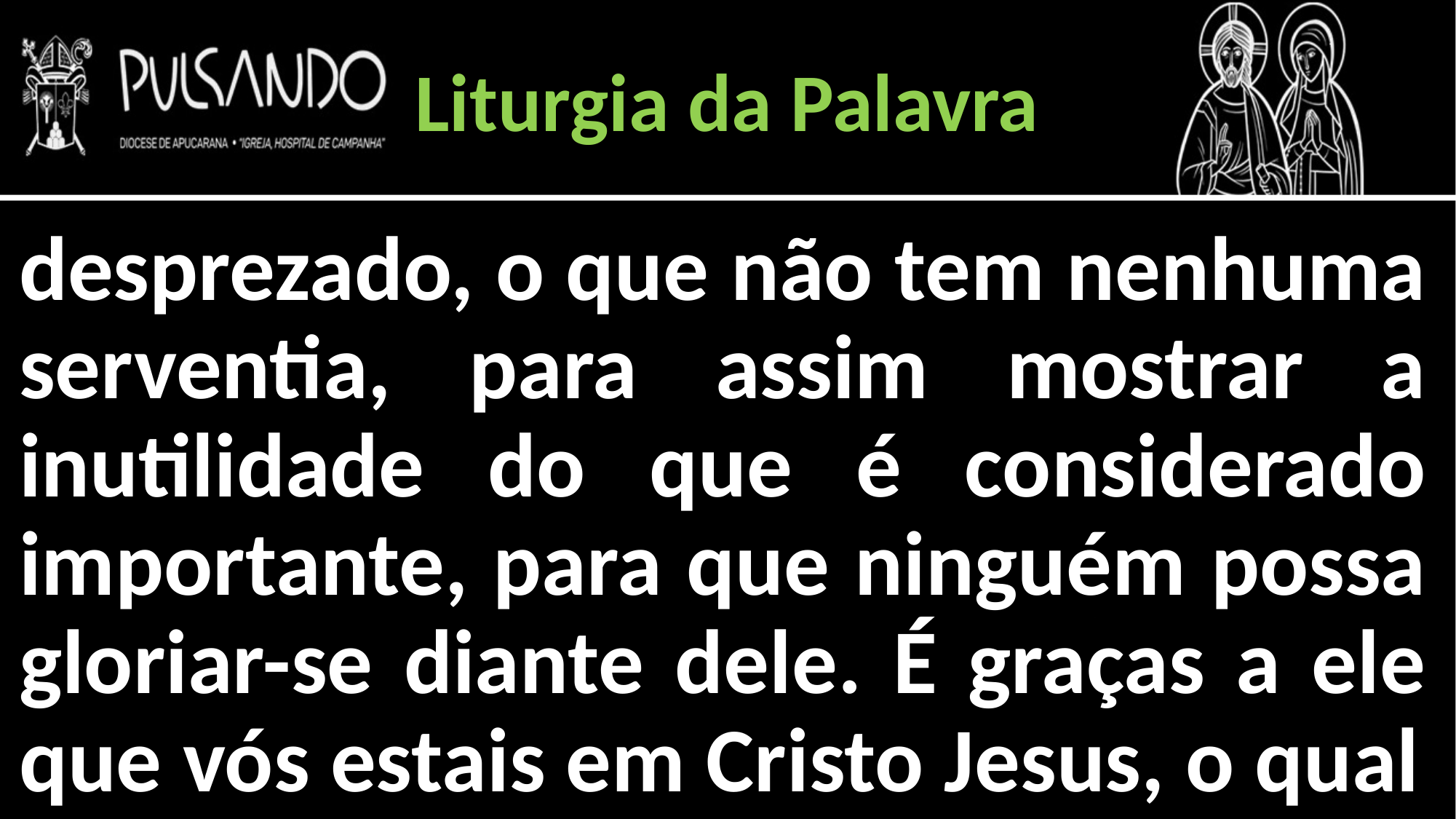

Liturgia da Palavra
desprezado, o que não tem nenhuma serventia, para assim mostrar a inutilidade do que é considerado importante, para que ninguém possa gloriar-se diante dele. É graças a ele que vós estais em Cristo Jesus, o qual